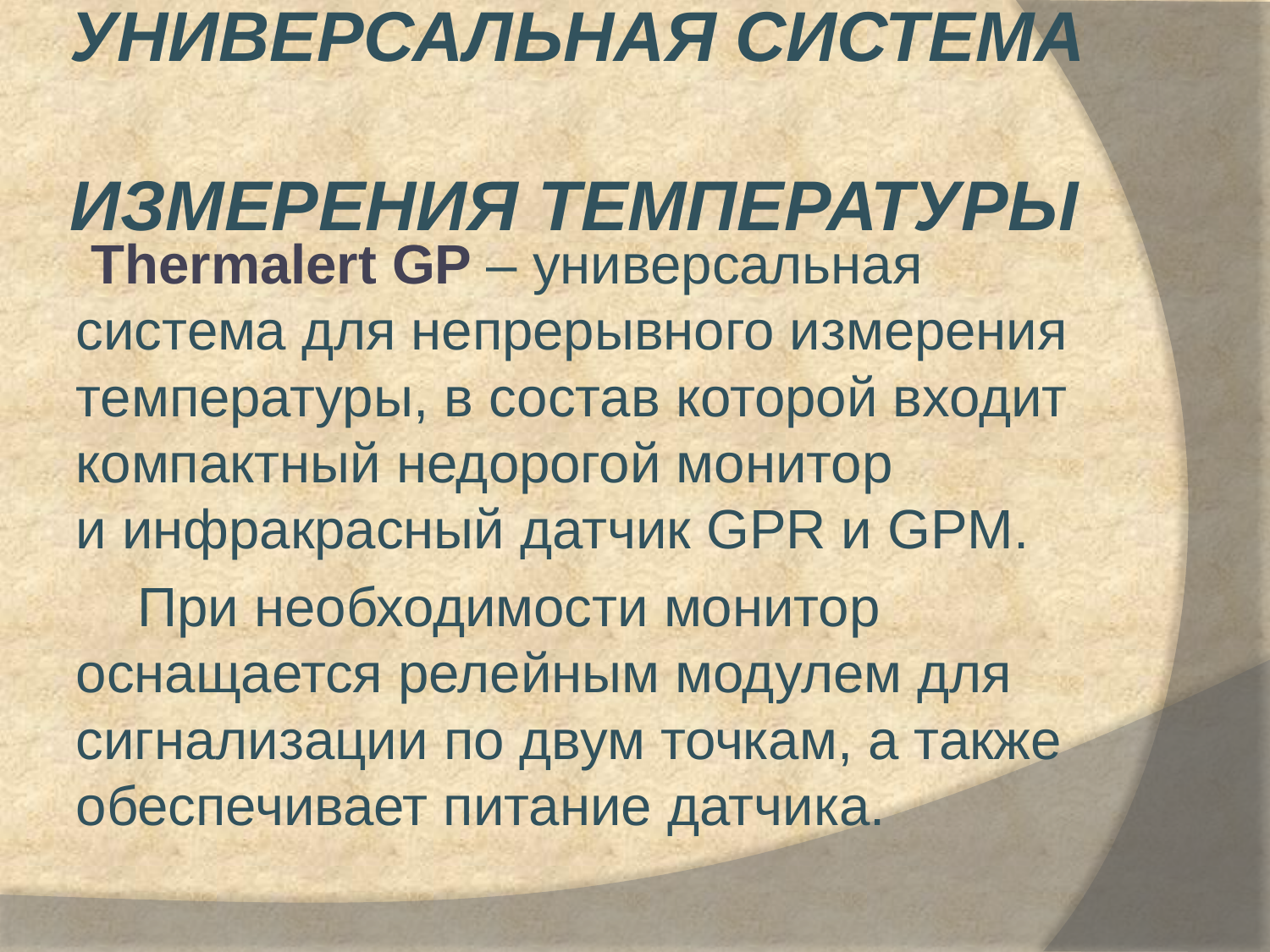

# Универсальная система измерения температуры
 Thermalert GP – универсальная система для непрерывного измерения температуры, в состав которой входит компактный недорогой монитор и инфракрасный датчик GPR и GPM.
    При необходимости монитор оснащается релейным модулем для сигнализации по двум точкам, а также обеспечивает питание датчика.